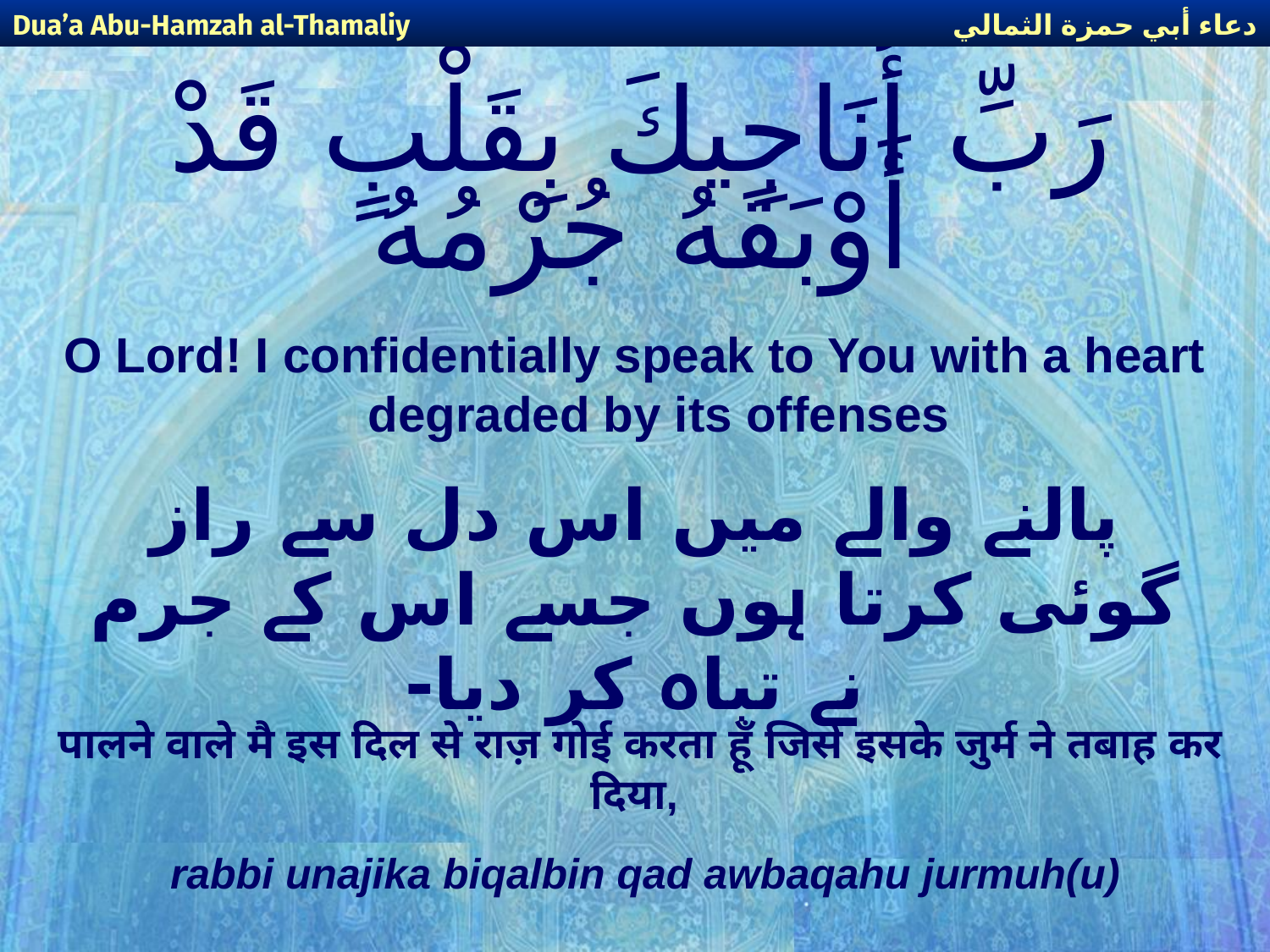

دعاء أبي حمزة الثمالي
Dua’a Abu-Hamzah al-Thamaliy
# رَبِّ أُنَاجِيكَ بِقَلْبٍ قَدْ أَوْبَقَهُ جُرْمُهُ
O Lord! I confidentially speak to You with a heart degraded by its offenses
پالنے والے میں اس دل سے راز گوئی کرتا ہوں جسے اس کے جرم نے تباہ کر دیا-
पालने वाले मै इस दिल से राज़ गोई करता हूँ जिसे इसके जुर्म ने तबाह कर दिया,
rabbi unajika biqalbin qad awbaqahu jurmuh(u)